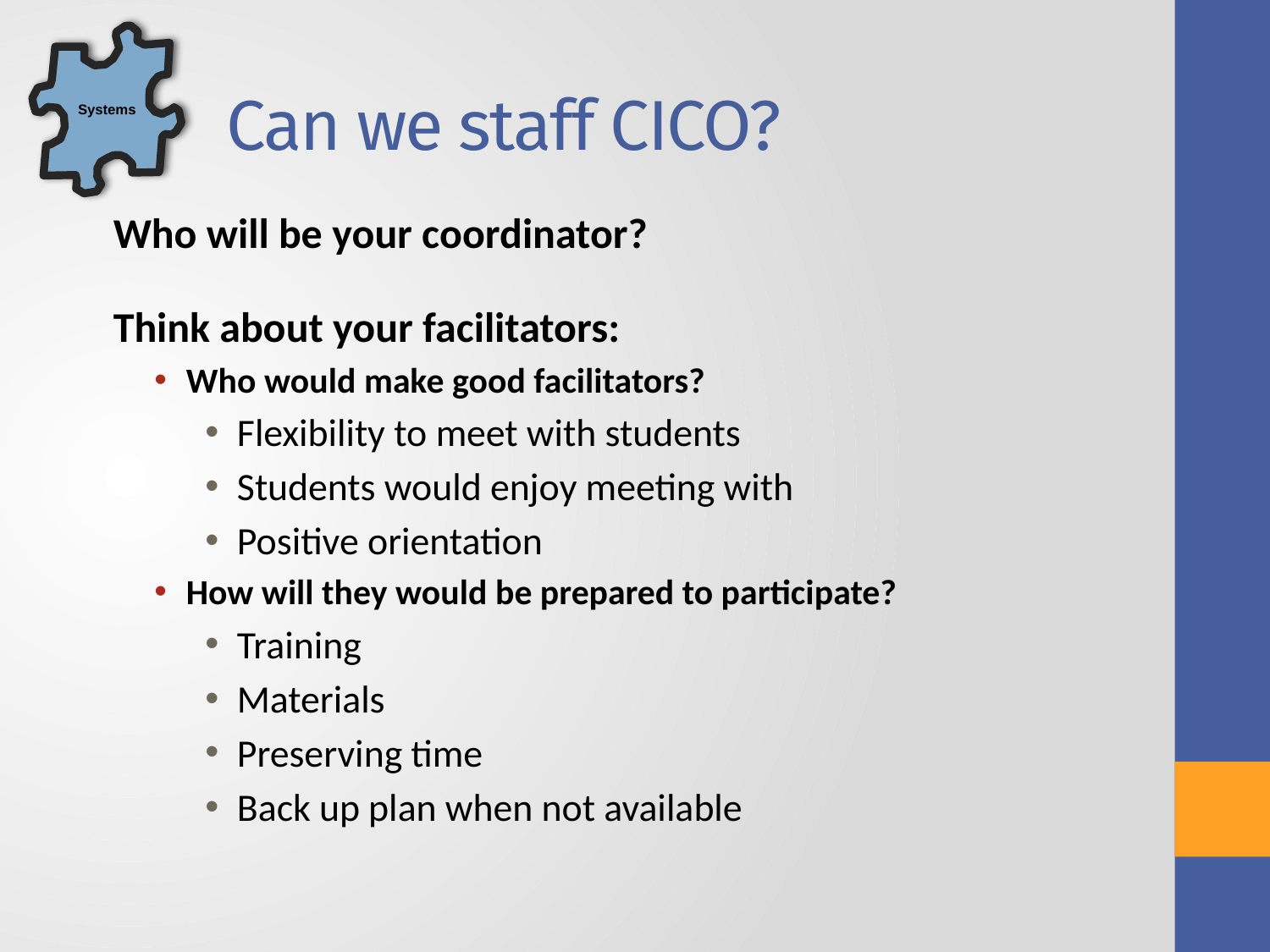

Systems
# Can we staff CICO?
Who will be your coordinator?

Think about your facilitators:
Who would make good facilitators?
Flexibility to meet with students
Students would enjoy meeting with
Positive orientation
How will they would be prepared to participate?
Training
Materials
Preserving time
Back up plan when not available